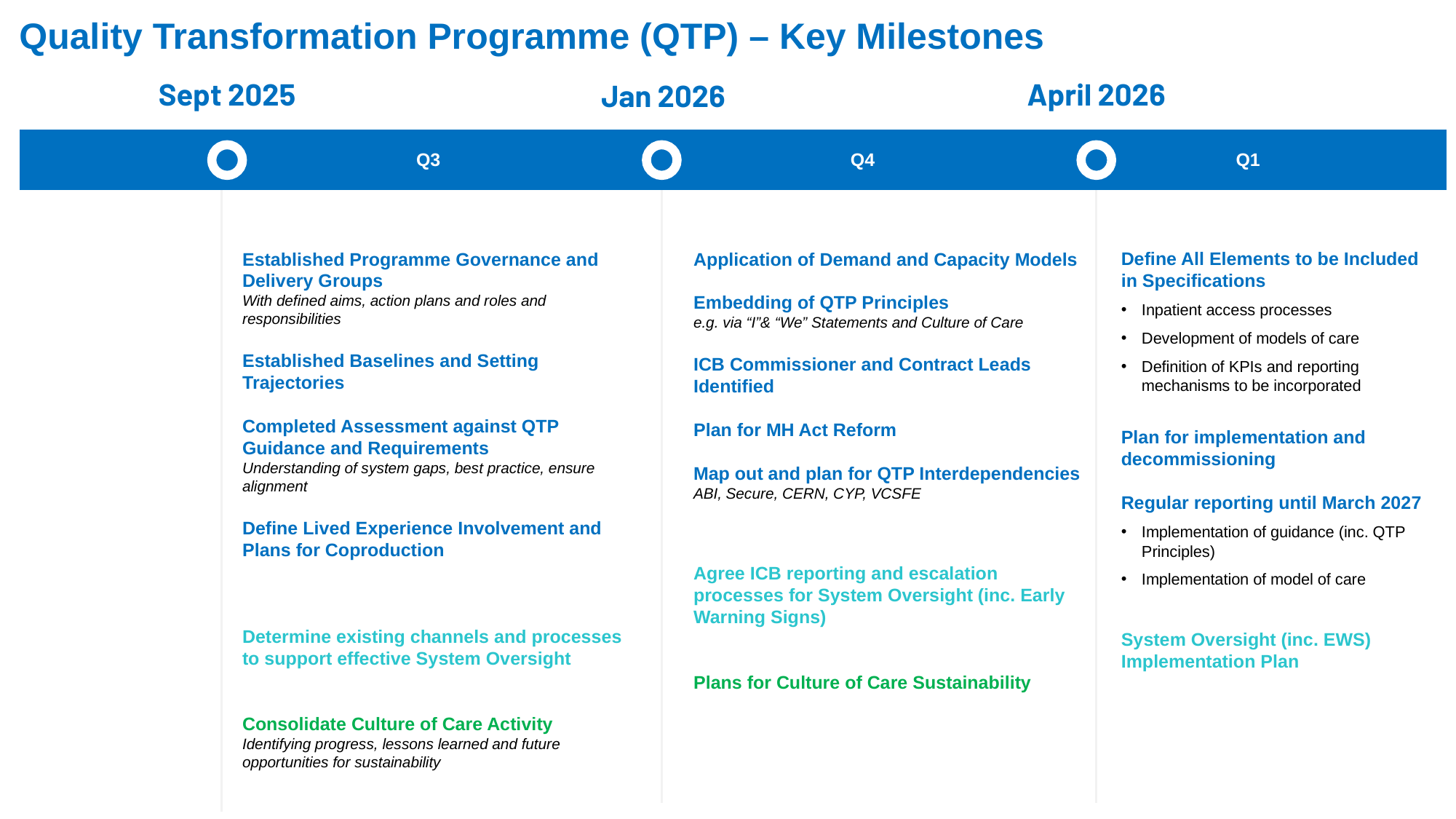

Quality Transformation Programme (QTP) – Key Milestones
Sept 2025
Jan 2026
April 2026
Q3
Q4
Q1
Established Programme Governance and Delivery Groups
With defined aims, action plans and roles and responsibilities

Established Baselines and Setting Trajectories

Completed Assessment against QTP Guidance and Requirements
Understanding of system gaps, best practice, ensure alignment

Define Lived Experience Involvement and Plans for Coproduction

Determine existing channels and processes to support effective System Oversight

Consolidate Culture of Care Activity
Identifying progress, lessons learned and future opportunities for sustainability
Application of Demand and Capacity Models

Embedding of QTP Principles
e.g. via “I”& “We” Statements and Culture of Care

ICB Commissioner and Contract Leads Identified

Plan for MH Act Reform

Map out and plan for QTP Interdependencies ABI, Secure, CERN, CYP, VCSFE

Agree ICB reporting and escalation processes for System Oversight (inc. Early Warning Signs)

Plans for Culture of Care Sustainability

Define All Elements to be Included in Specifications
Inpatient access processes
Development of models of care
Definition of KPIs and reporting mechanisms to be incorporated

Plan for implementation and decommissioning

Regular reporting until March 2027
Implementation of guidance (inc. QTP Principles)
Implementation of model of care

System Oversight (inc. EWS) Implementation Plan